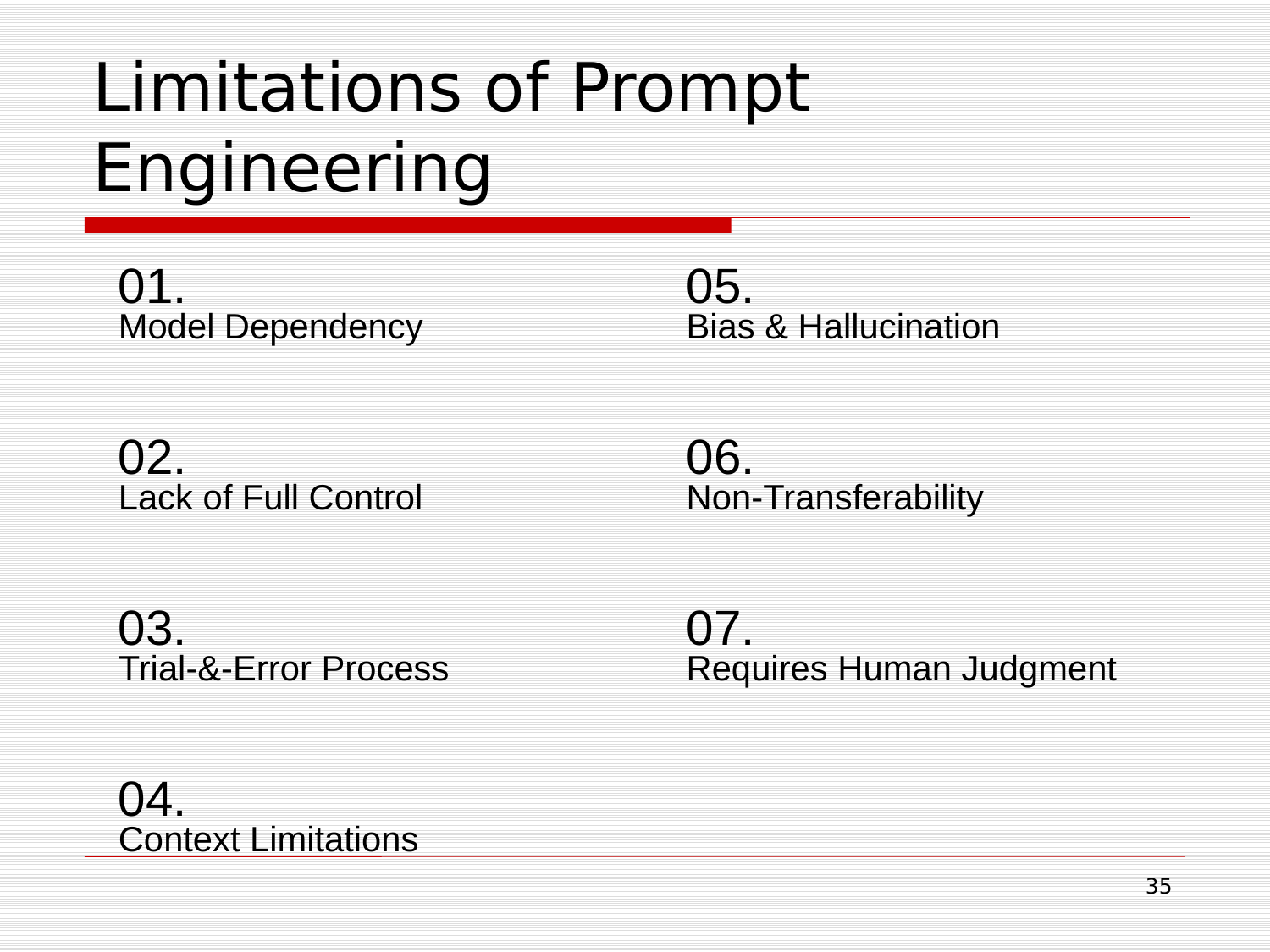

# Limitations of Prompt Engineering
01.
05.
Model Dependency
Bias & Hallucination
02.
06.
Lack of Full Control
Non-Transferability
03.
07.
Trial-&-Error Process
Requires Human Judgment
04.
Context Limitations
35